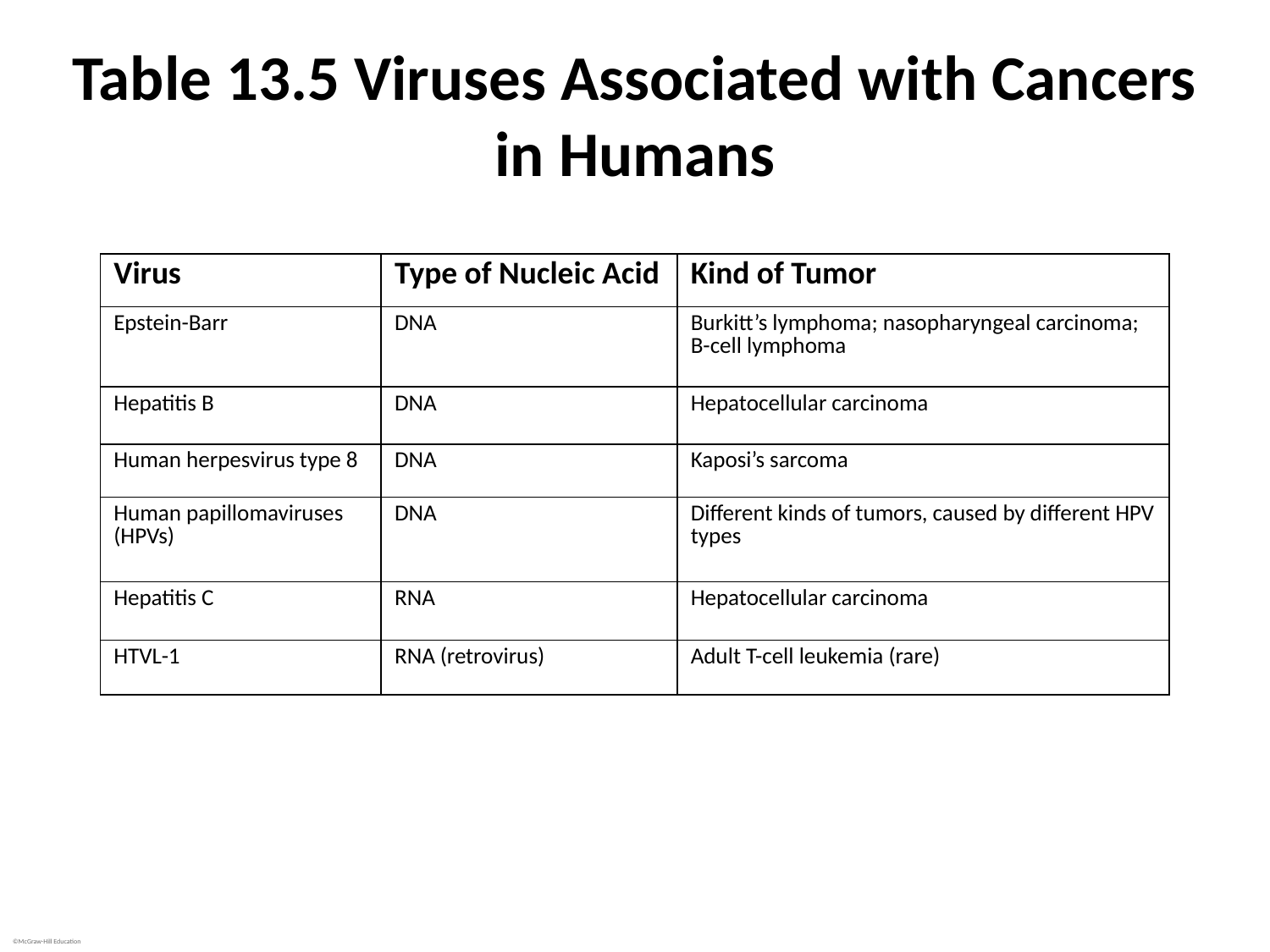

# Table 13.5 Viruses Associated with Cancers in Humans
| Virus | Type of Nucleic Acid | Kind of Tumor |
| --- | --- | --- |
| Epstein-Barr | DNA | Burkitt’s lymphoma; nasopharyngeal carcinoma; B-cell lymphoma |
| Hepatitis B | DNA | Hepatocellular carcinoma |
| Human herpesvirus type 8 | DNA | Kaposi’s sarcoma |
| Human papillomaviruses (HPVs) | DNA | Different kinds of tumors, caused by different HPV types |
| Hepatitis C | RNA | Hepatocellular carcinoma |
| HTVL-1 | RNA (retrovirus) | Adult T-cell leukemia (rare) |